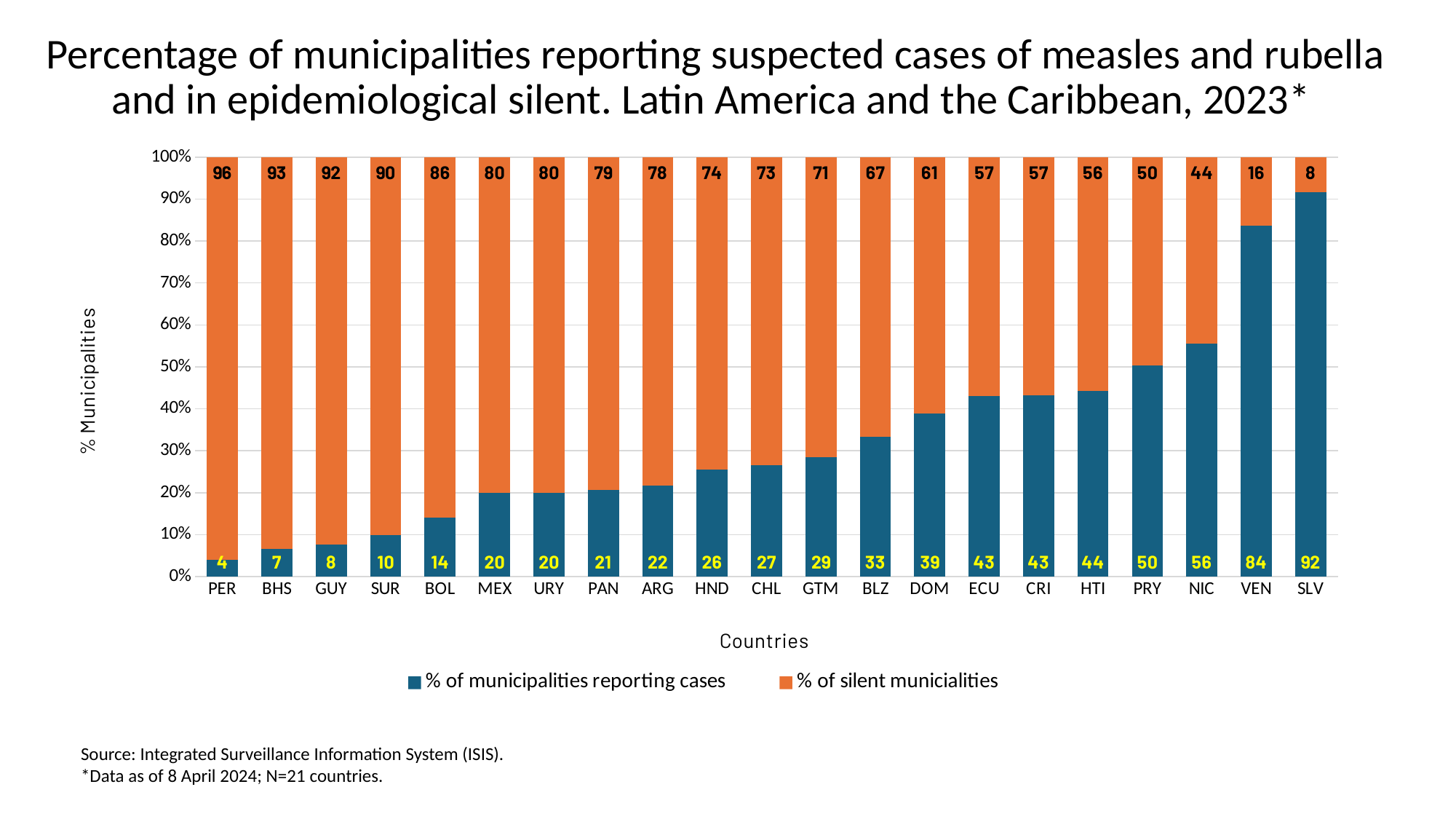

# Percentage of municipalities reporting suspected cases of measles and rubella and in epidemiological silent. Latin America and the Caribbean, 2023*

[unsupported chart]

Source: Integrated Surveillance Information System (ISIS).
*Data as of 8 April 2024; N=21 countries.